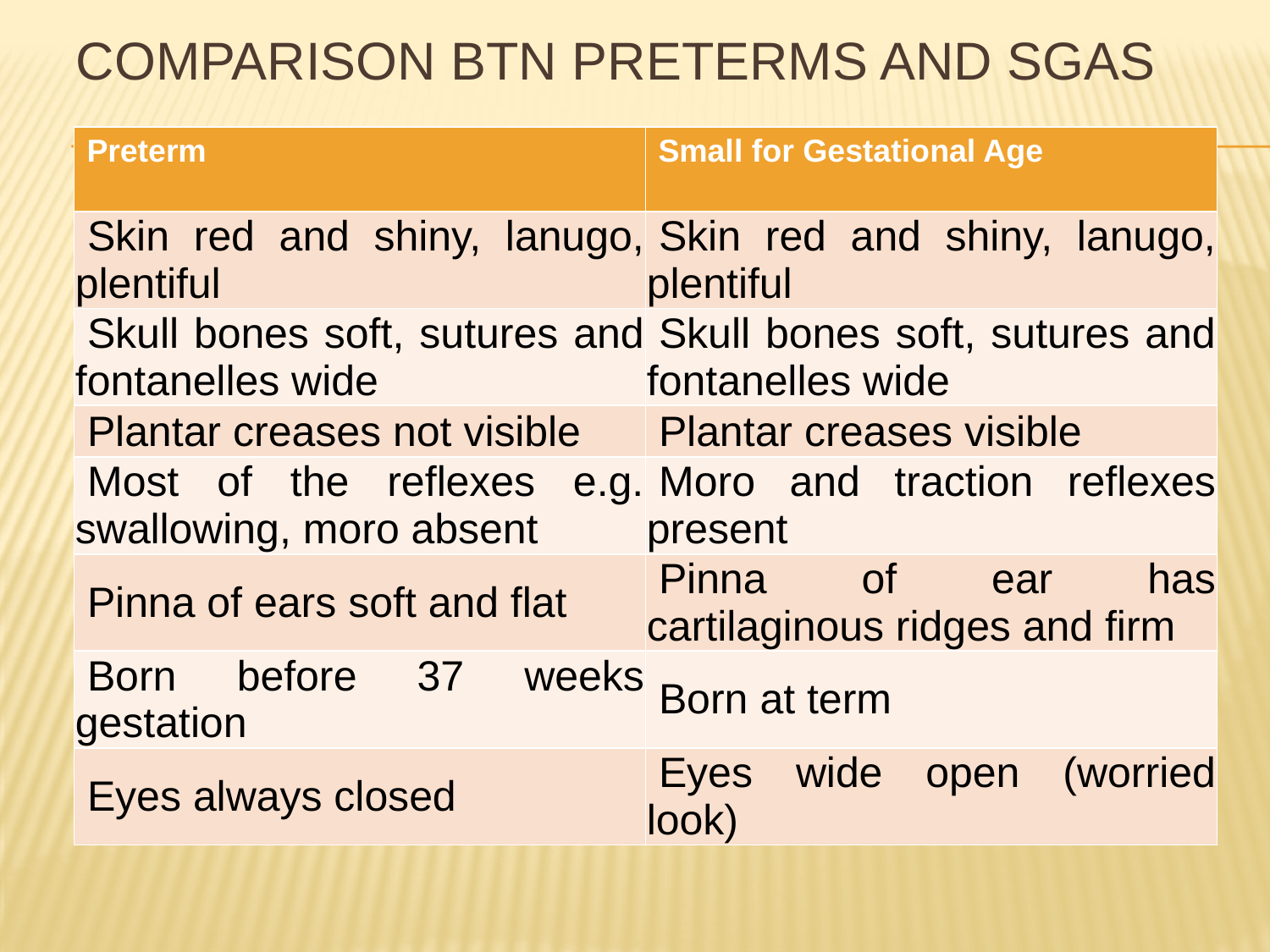

# Comparison btn preterms and SGAs
| Preterm | Small for Gestational Age |
| --- | --- |
| Skin red and shiny, lanugo, plentiful | Skin red and shiny, lanugo, plentiful |
| Skull bones soft, sutures and fontanelles wide | Skull bones soft, sutures and fontanelles wide |
| Plantar creases not visible | Plantar creases visible |
| Most of the reflexes e.g. swallowing, moro absent | Moro and traction reflexes present |
| Pinna of ears soft and flat | Pinna of ear has cartilaginous ridges and firm |
| Born before 37 weeks gestation | Born at term |
| Eyes always closed | Eyes wide open (worried look) |